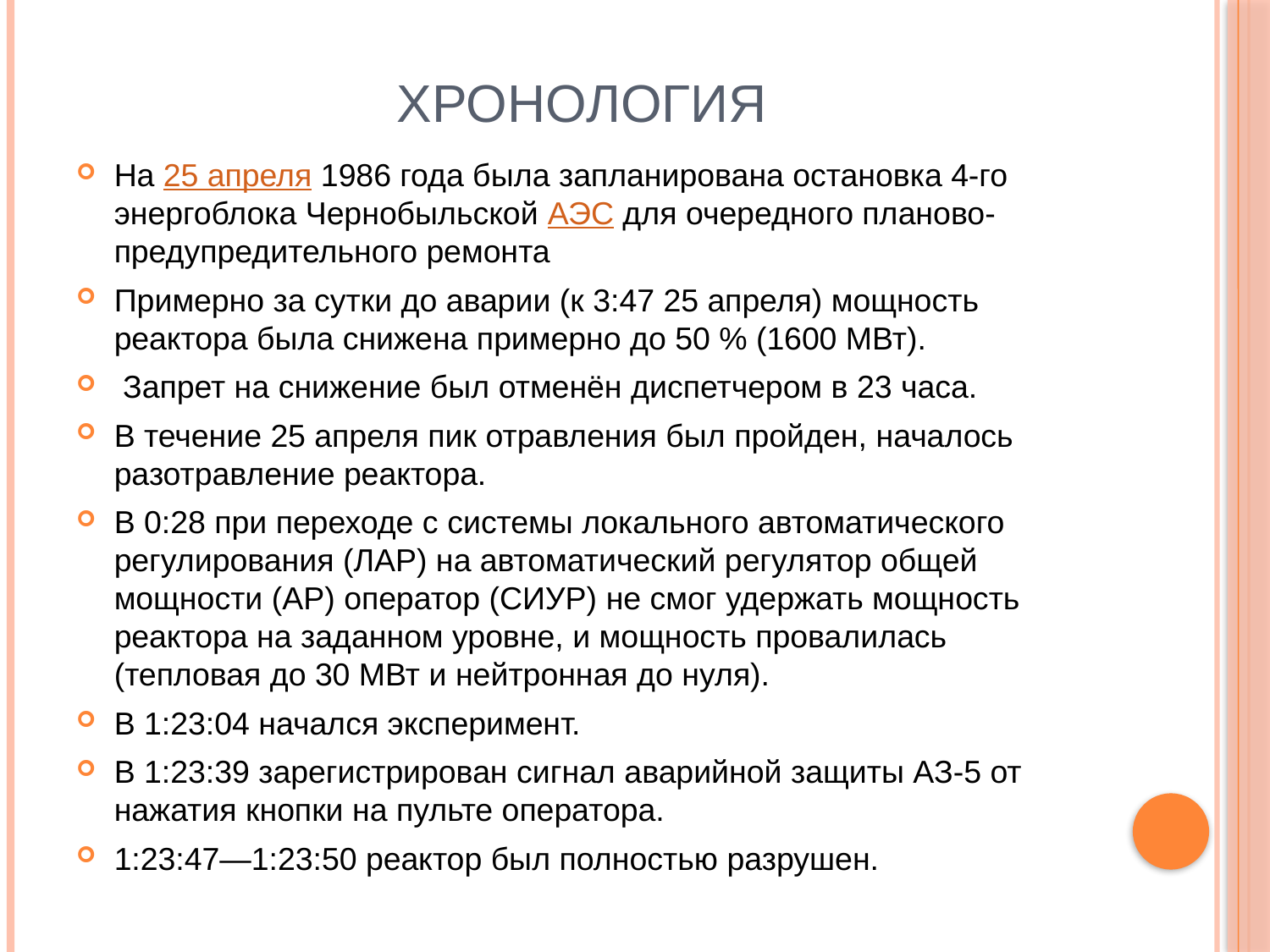

# Хронология
На 25 апреля 1986 года была запланирована остановка 4-го энергоблока Чернобыльской АЭС для очередного планово-предупредительного ремонта
Примерно за сутки до аварии (к 3:47 25 апреля) мощность реактора была снижена примерно до 50 % (1600 МВт).
 Запрет на снижение был отменён диспетчером в 23 часа.
В течение 25 апреля пик отравления был пройден, началось разотравление реактора.
В 0:28 при переходе с системы локального автоматического регулирования (ЛАР) на автоматический регулятор общей мощности (АР) оператор (СИУР) не смог удержать мощность реактора на заданном уровне, и мощность провалилась (тепловая до 30 МВт и нейтронная до нуля).
В 1:23:04 начался эксперимент.
В 1:23:39 зарегистрирован сигнал аварийной защиты АЗ-5 от нажатия кнопки на пульте оператора.
1:23:47—1:23:50 реактор был полностью разрушен.